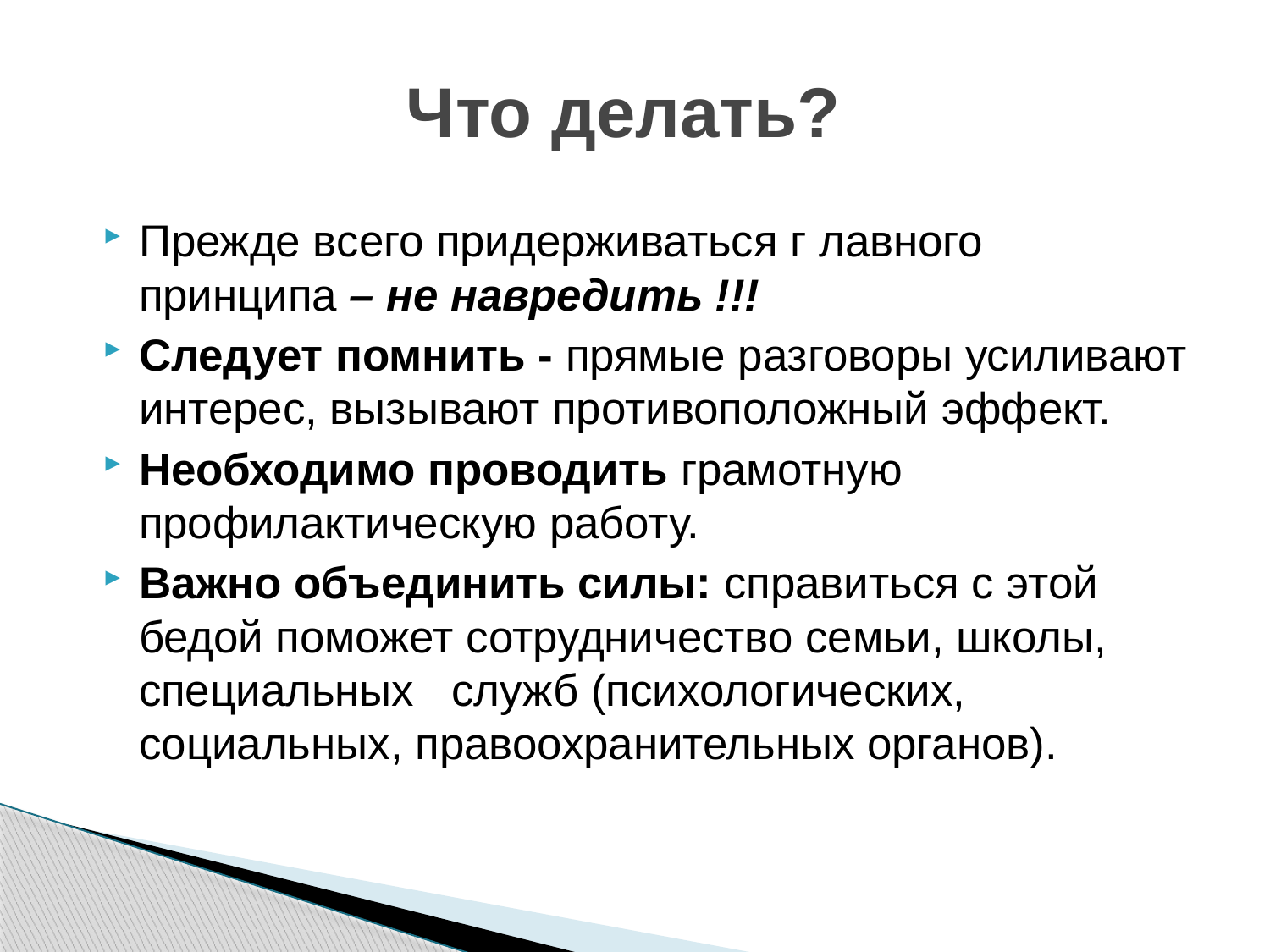

# Что делать?
Прежде всего придерживаться г лавного принципа – не навредить !!!
Следует помнить - прямые разговоры усиливают интерес, вызывают противоположный эффект.
Необходимо проводить грамотную профилактическую работу.
Важно объединить силы: справиться с этой бедой поможет сотрудничество семьи, школы, специальных   служб (психологических, социальных, правоохранительных органов).